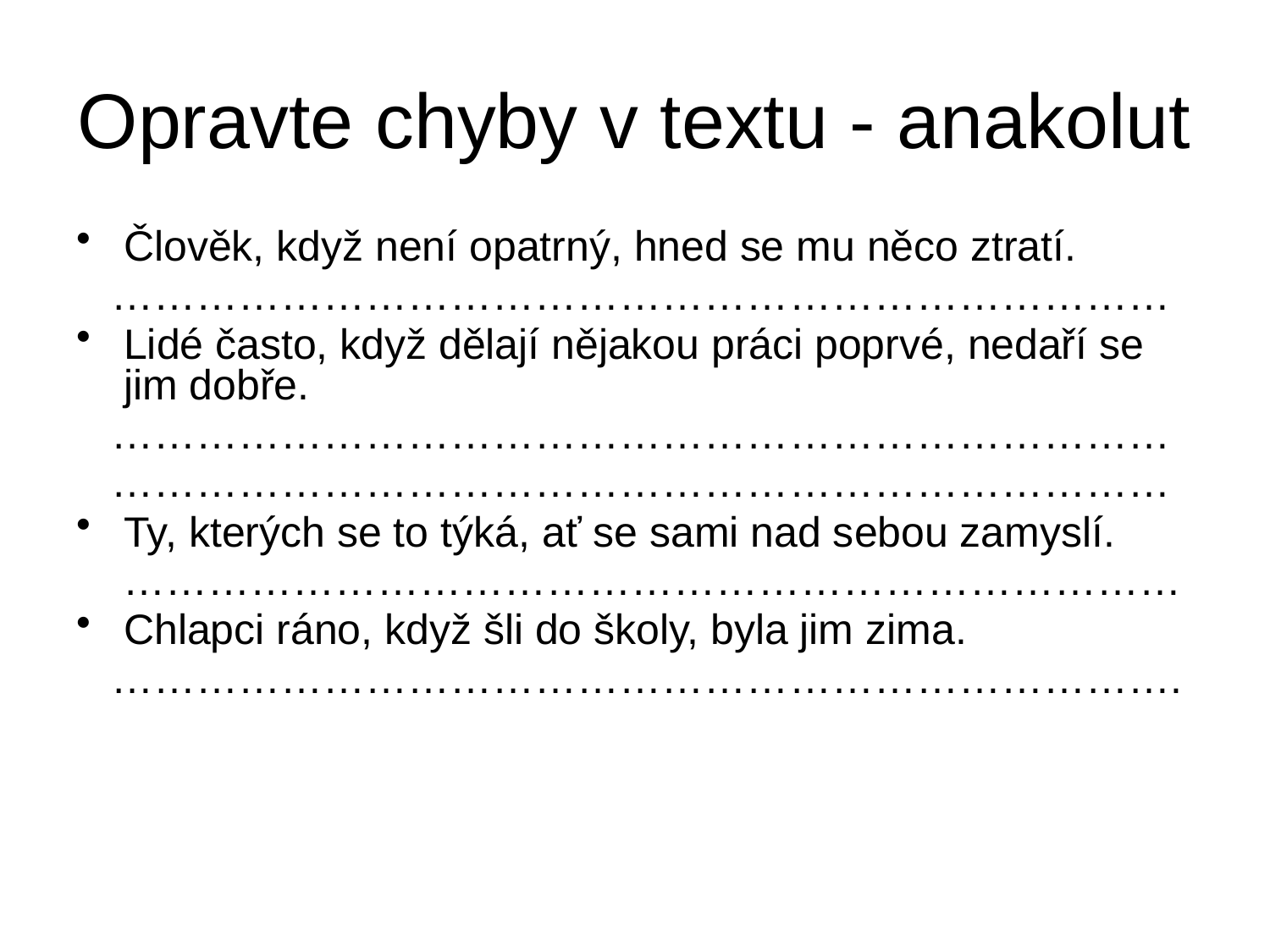

# Opravte chyby v textu - anakolut
Člověk, když není opatrný, hned se mu něco ztratí.
   …………………………………………………………………
Lidé často, když dělají nějakou práci poprvé, nedaří se jim dobře.
   …………………………………………………………………
   …………………………………………………………………
Ty, kterých se to týká, ať se sami nad sebou zamyslí.
    …………………………………………………………………
Chlapci ráno, když šli do školy, byla jim zima.
   ………………………………………………………………….